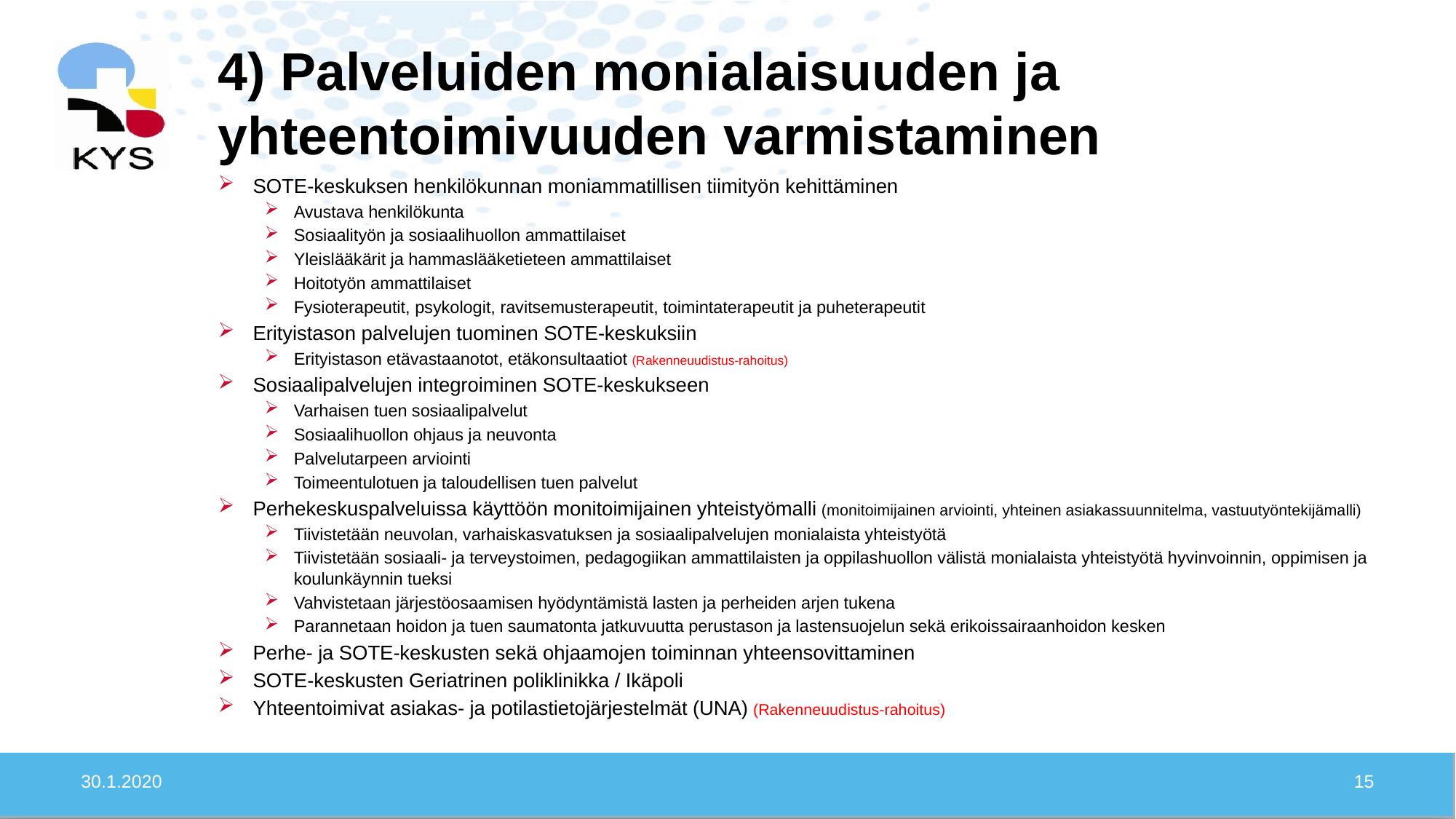

# 4) Palveluiden monialaisuuden ja yhteentoimivuuden varmistaminen
SOTE-keskuksen henkilökunnan moniammatillisen tiimityön kehittäminen
Avustava henkilökunta
Sosiaalityön ja sosiaalihuollon ammattilaiset
Yleislääkärit ja hammaslääketieteen ammattilaiset
Hoitotyön ammattilaiset
Fysioterapeutit, psykologit, ravitsemusterapeutit, toimintaterapeutit ja puheterapeutit
Erityistason palvelujen tuominen SOTE-keskuksiin
Erityistason etävastaanotot, etäkonsultaatiot (Rakenneuudistus-rahoitus)
Sosiaalipalvelujen integroiminen SOTE-keskukseen
Varhaisen tuen sosiaalipalvelut
Sosiaalihuollon ohjaus ja neuvonta
Palvelutarpeen arviointi
Toimeentulotuen ja taloudellisen tuen palvelut
Perhekeskuspalveluissa käyttöön monitoimijainen yhteistyömalli (monitoimijainen arviointi, yhteinen asiakassuunnitelma, vastuutyöntekijämalli)
Tiivistetään neuvolan, varhaiskasvatuksen ja sosiaalipalvelujen monialaista yhteistyötä
Tiivistetään sosiaali- ja terveystoimen, pedagogiikan ammattilaisten ja oppilashuollon välistä monialaista yhteistyötä hyvinvoinnin, oppimisen ja koulunkäynnin tueksi
Vahvistetaan järjestöosaamisen hyödyntämistä lasten ja perheiden arjen tukena
Parannetaan hoidon ja tuen saumatonta jatkuvuutta perustason ja lastensuojelun sekä erikoissairaanhoidon kesken
Perhe- ja SOTE-keskusten sekä ohjaamojen toiminnan yhteensovittaminen
SOTE-keskusten Geriatrinen poliklinikka / Ikäpoli
Yhteentoimivat asiakas- ja potilastietojärjestelmät (UNA) (Rakenneuudistus-rahoitus)

30.1.2020
15